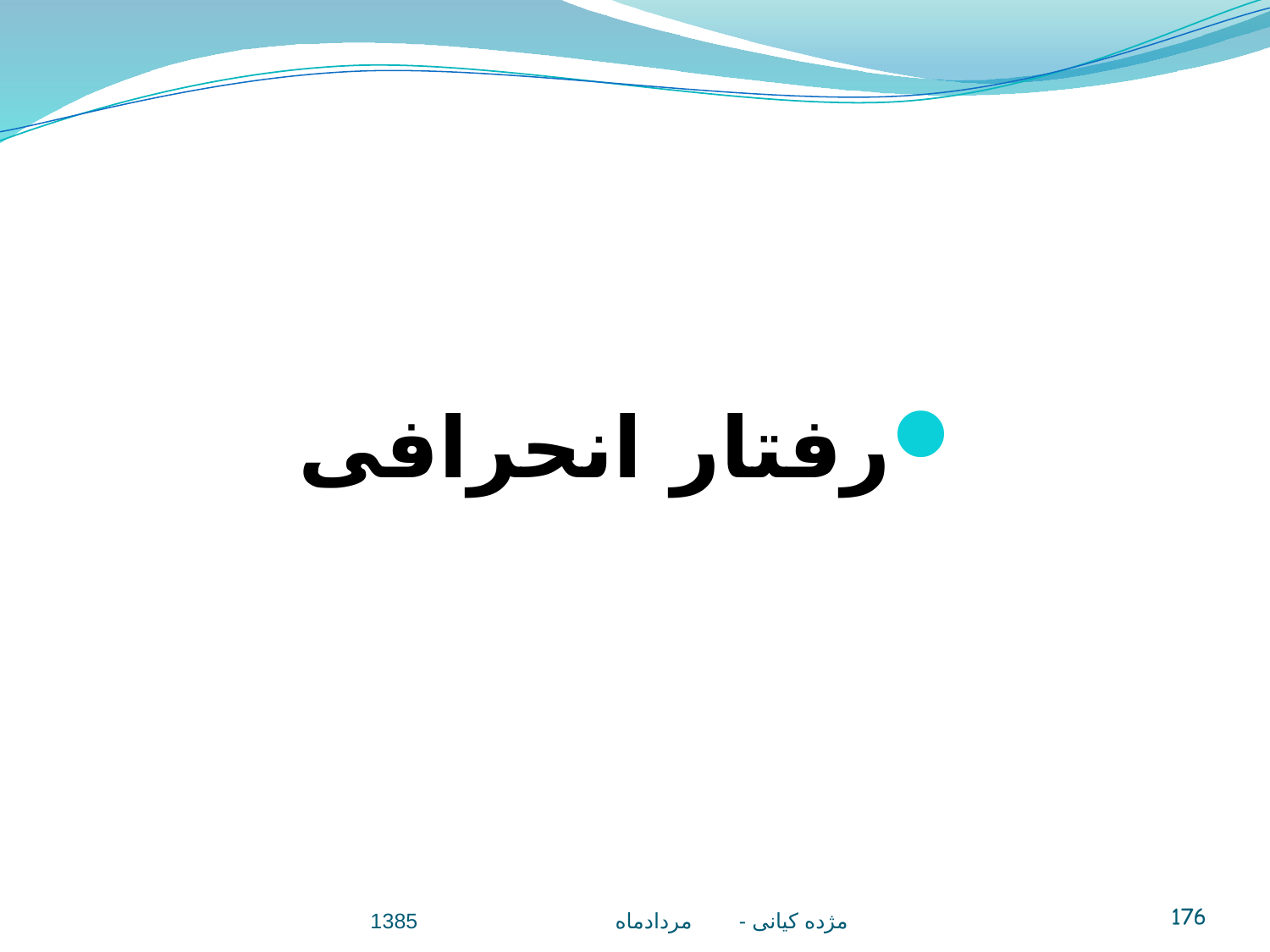

#

رفتار انحرافی
مژده کيانی - مردادماه 1385
176